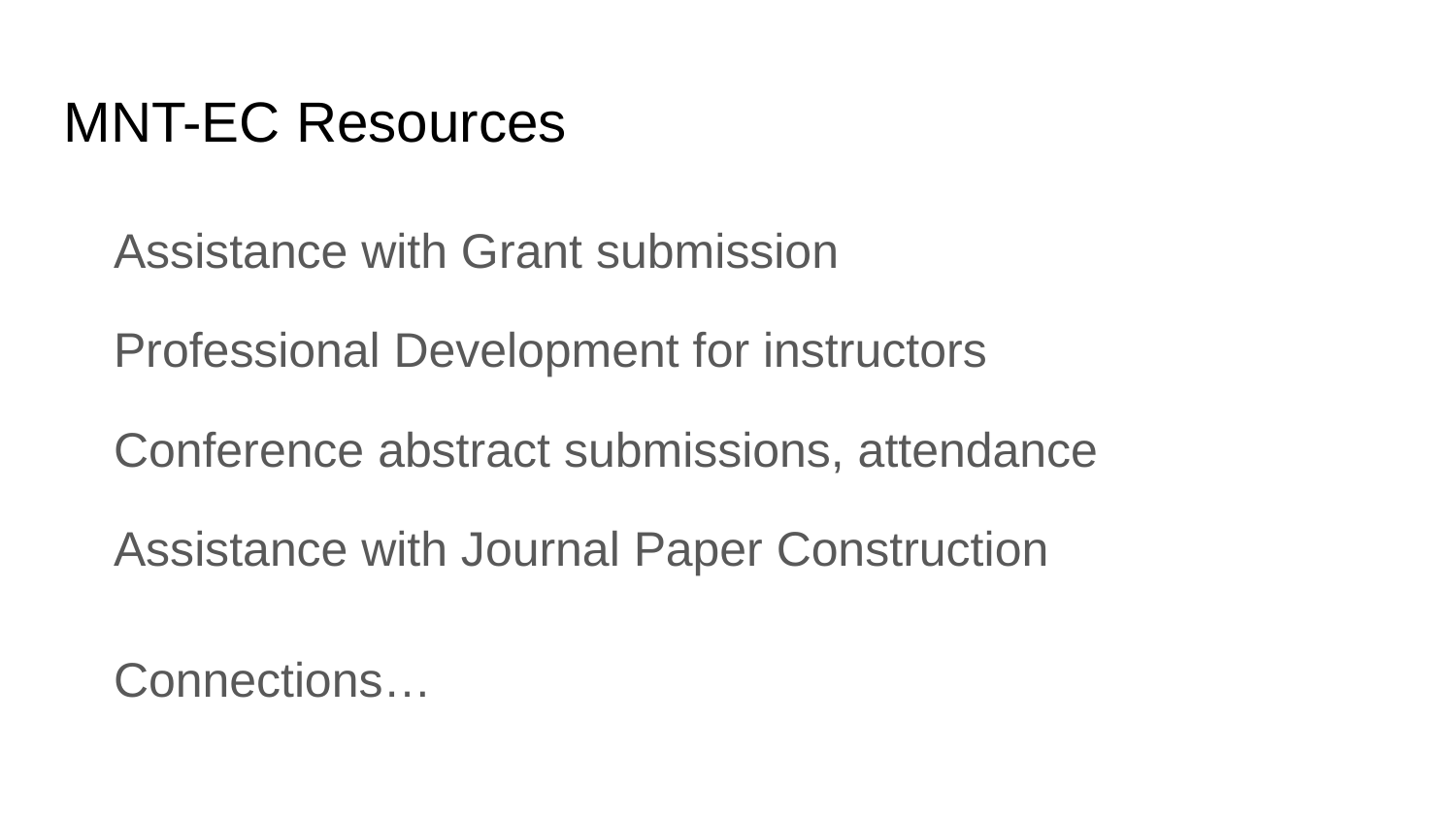

MNT-EC Resources
Assistance with Grant submission
Professional Development for instructors
Conference abstract submissions, attendance
Assistance with Journal Paper Construction
Connections…